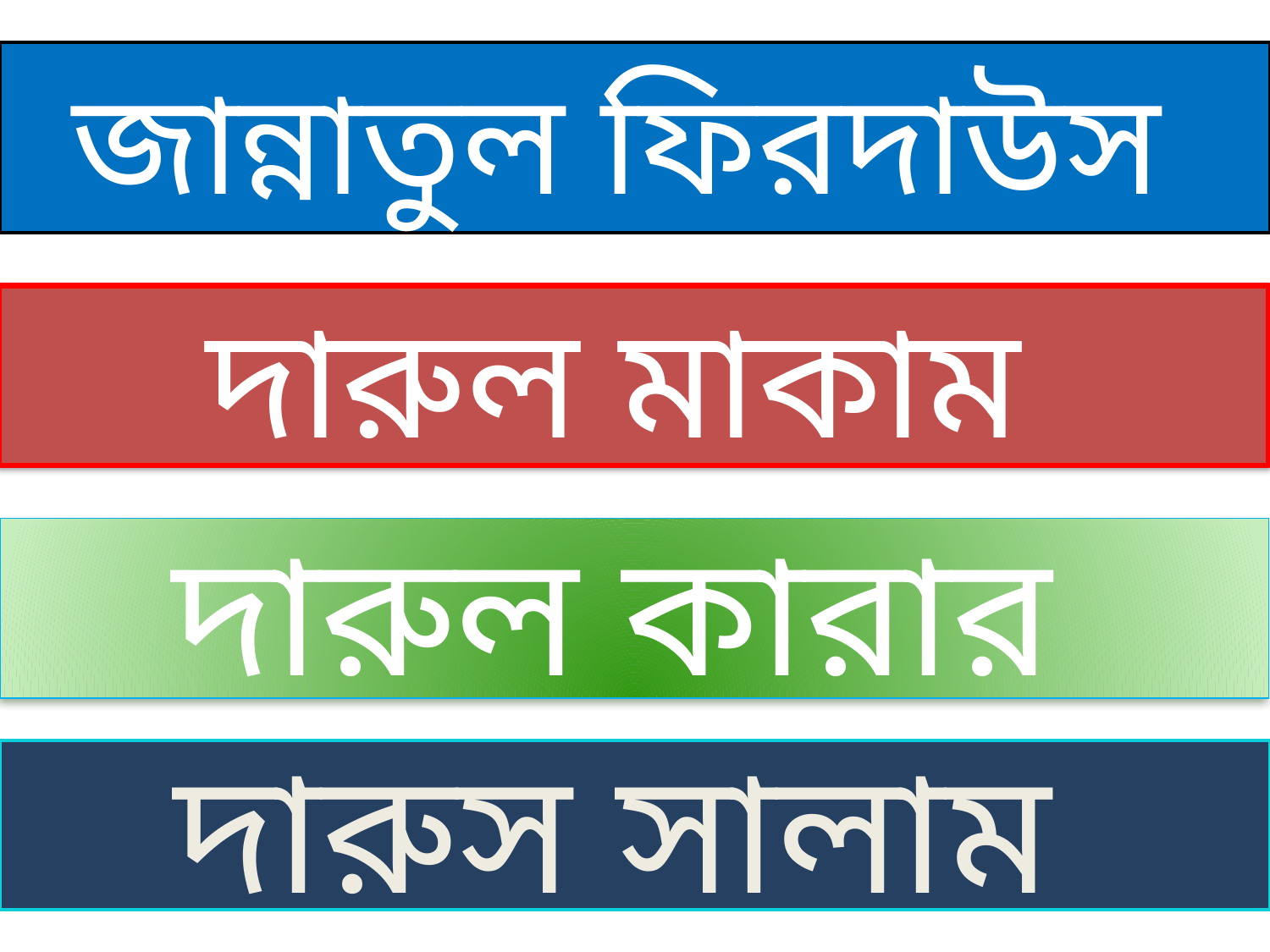

জান্নাতুল ফিরদাউস
দারুল মাকাম
দারুল কারার
দারুস সালাম